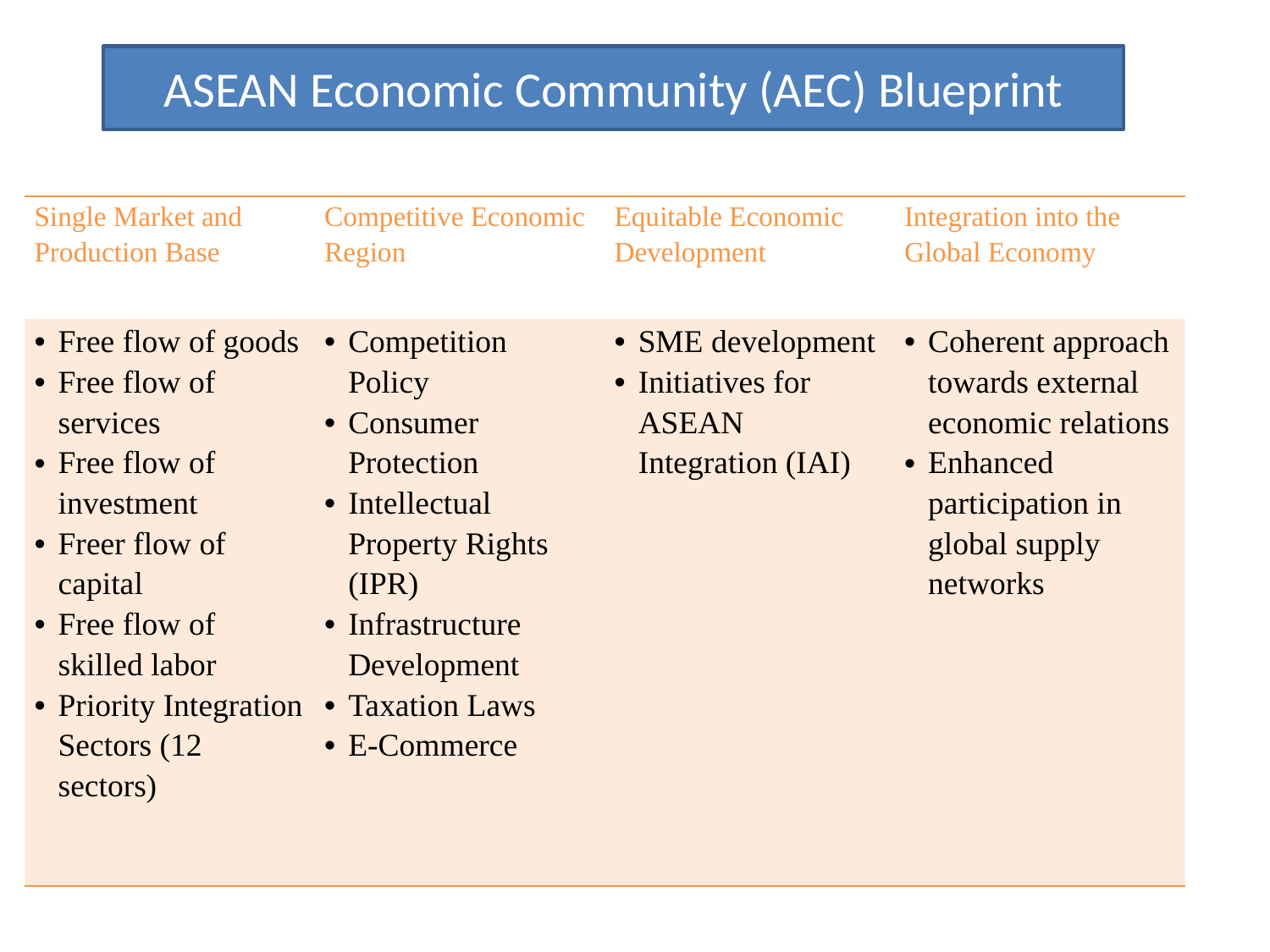

ASEAN Economic Community (AEC) Blueprint
| Single Market and Production Base | Competitive Economic Region | Equitable Economic Development | Integration into the Global Economy |
| --- | --- | --- | --- |
| Free flow of goods Free flow of services Free flow of investment Freer flow of capital Free flow of skilled labor Priority Integration Sectors (12 sectors) | Competition Policy Consumer Protection Intellectual Property Rights (IPR) Infrastructure Development Taxation Laws E-Commerce | SME development Initiatives for ASEAN Integration (IAI) | Coherent approach towards external economic relations Enhanced participation in global supply networks |